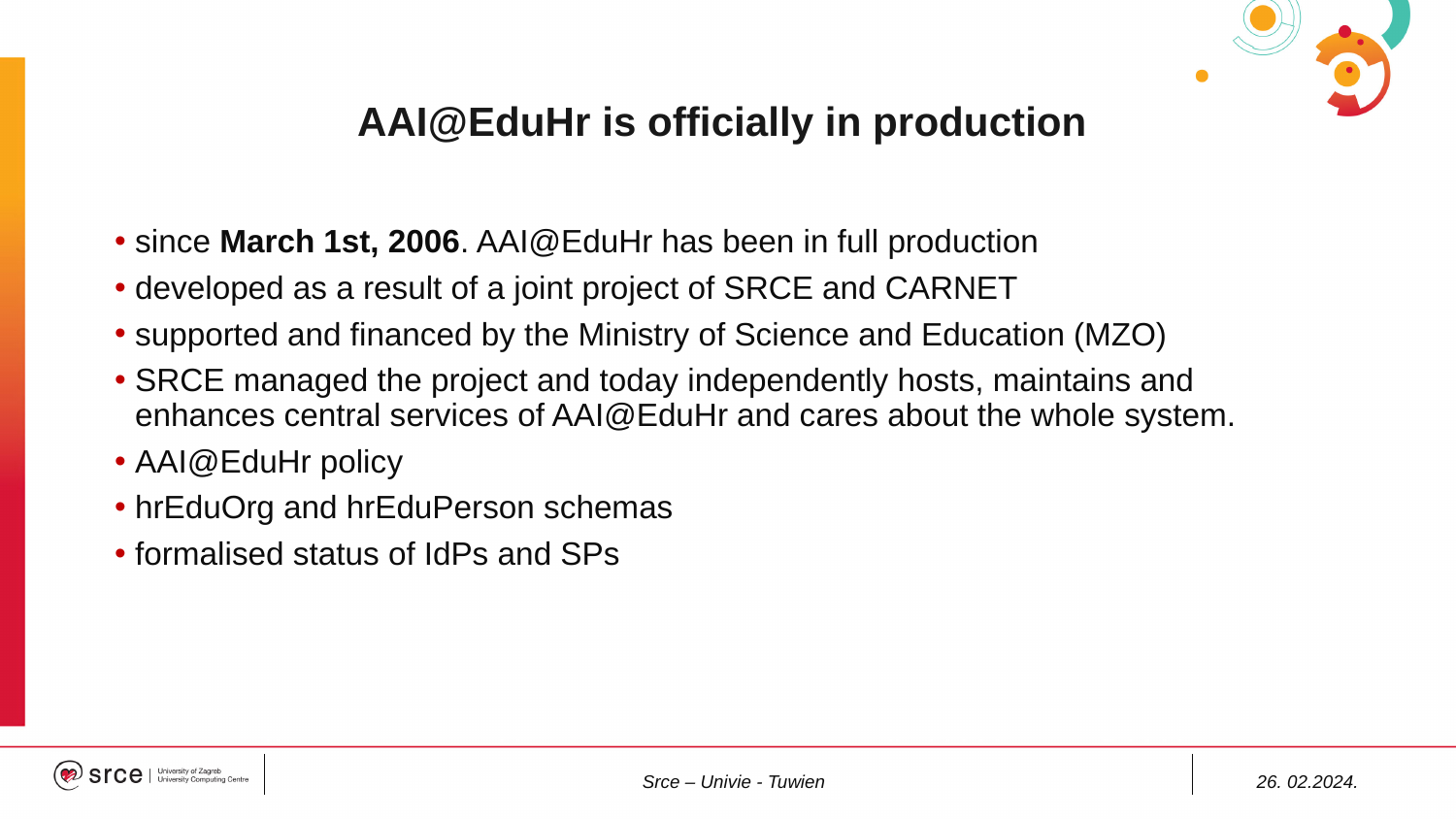

# AAI@EduHr is officially in production
since March 1st, 2006. AAI@EduHr has been in full production
developed as a result of a joint project of SRCE and CARNET
supported and financed by the Ministry of Science and Education (MZO)
SRCE managed the project and today independently hosts, maintains and enhances central services of AAI@EduHr and cares about the whole system.
AAI@EduHr policy
hrEduOrg and hrEduPerson schemas
formalised status of IdPs and SPs

Srce – Univie - Tuwien
26. 02.2024.